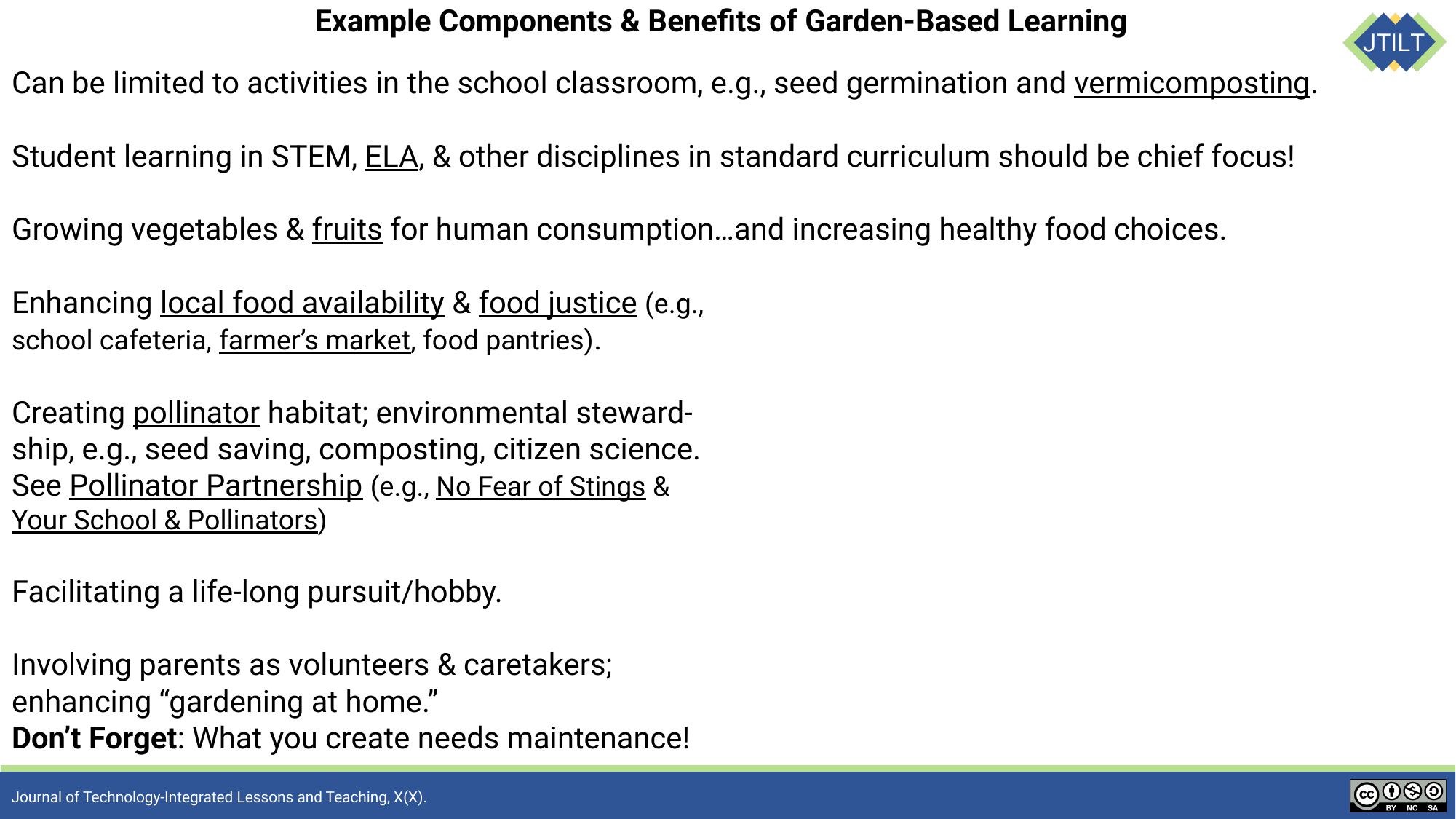

Example Components & Benefits of Garden-Based Learning

Can be limited to activities in the school classroom, e.g., seed germination and vermicomposting.

Student learning in STEM, ELA, & other disciplines in standard curriculum should be chief focus!

Growing vegetables & fruits for human consumption…and increasing healthy food choices.

Enhancing local food availability & food justice (e.g.,
school cafeteria, farmer’s market, food pantries).

Creating pollinator habitat; environmental steward-
ship, e.g., seed saving, composting, citizen science.
See Pollinator Partnership (e.g., No Fear of Stings &
Your School & Pollinators)

Facilitating a life-long pursuit/hobby.

Involving parents as volunteers & caretakers;
enhancing “gardening at home.”
Don’t Forget: What you create needs maintenance!